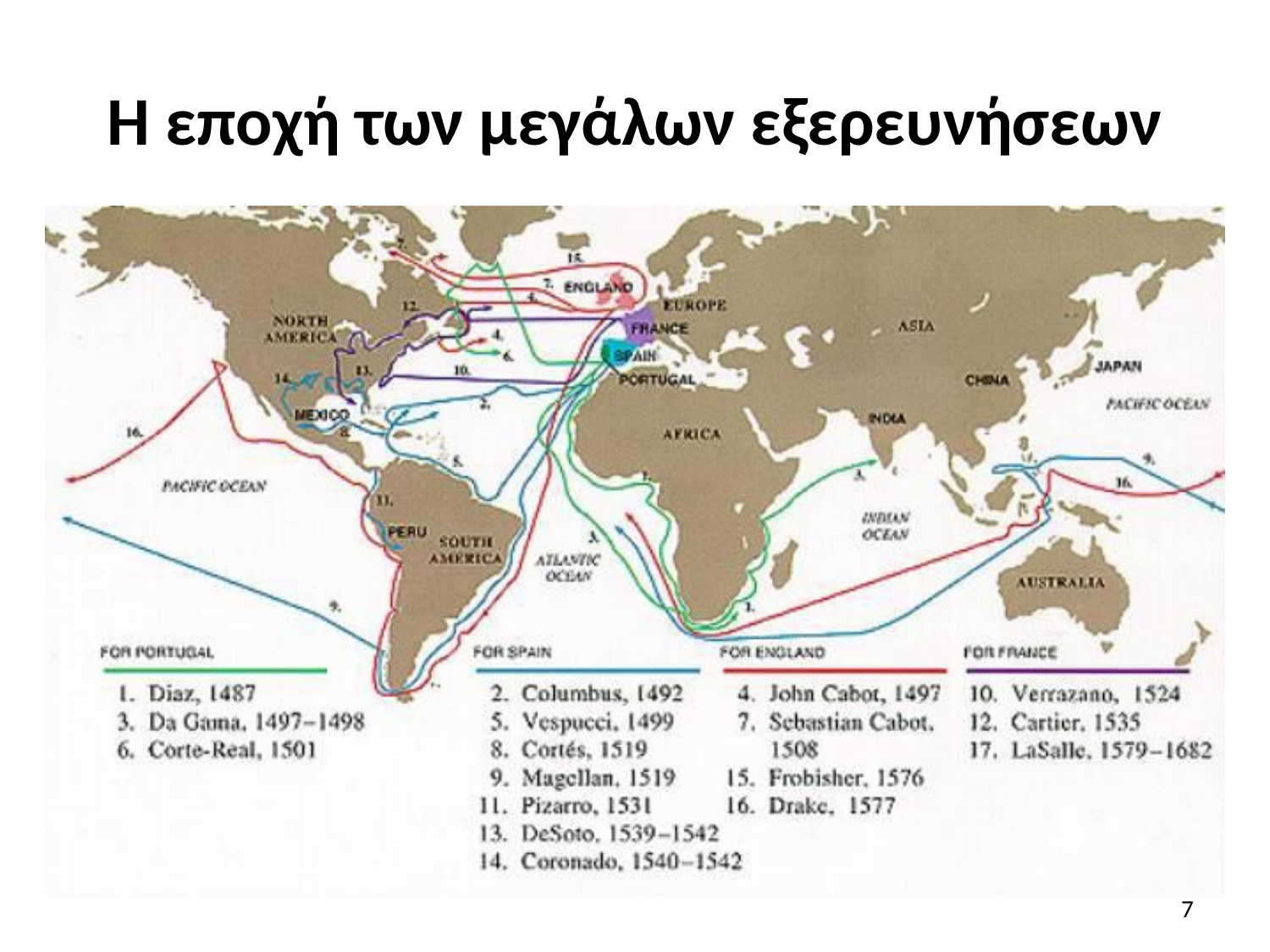

# Η εποχή των μεγάλων εξερευνήσεων

7